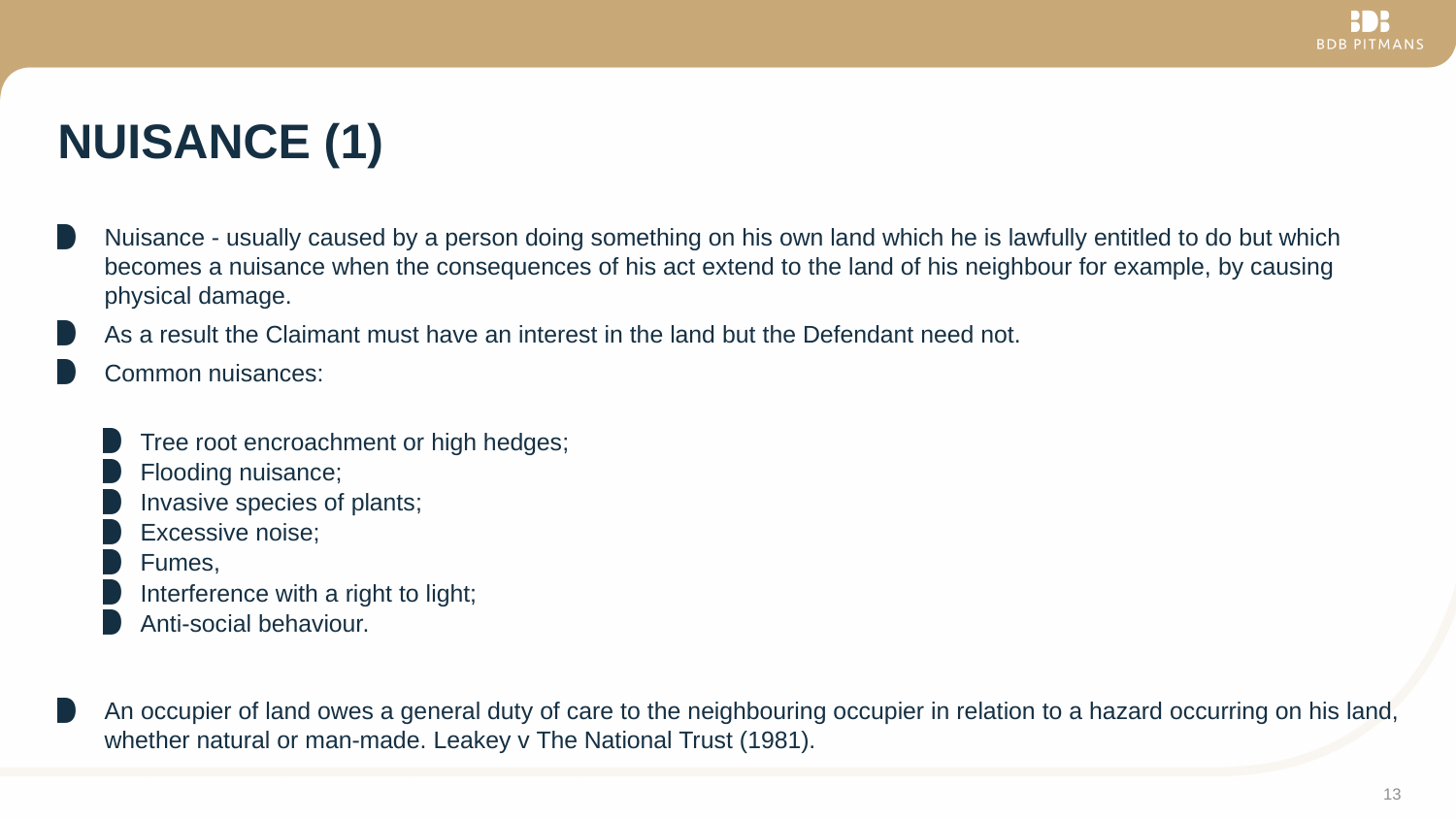

# NUISANCE (1)
Nuisance - usually caused by a person doing something on his own land which he is lawfully entitled to do but which becomes a nuisance when the consequences of his act extend to the land of his neighbour for example, by causing physical damage.
As a result the Claimant must have an interest in the land but the Defendant need not.
Common nuisances:

Tree root encroachment or high hedges;
Flooding nuisance;
Invasive species of plants;
Excessive noise;
Fumes,
Interference with a right to light;
Anti-social behaviour.

An occupier of land owes a general duty of care to the neighbouring occupier in relation to a hazard occurring on his land, whether natural or man-made. Leakey v The National Trust (1981).
13